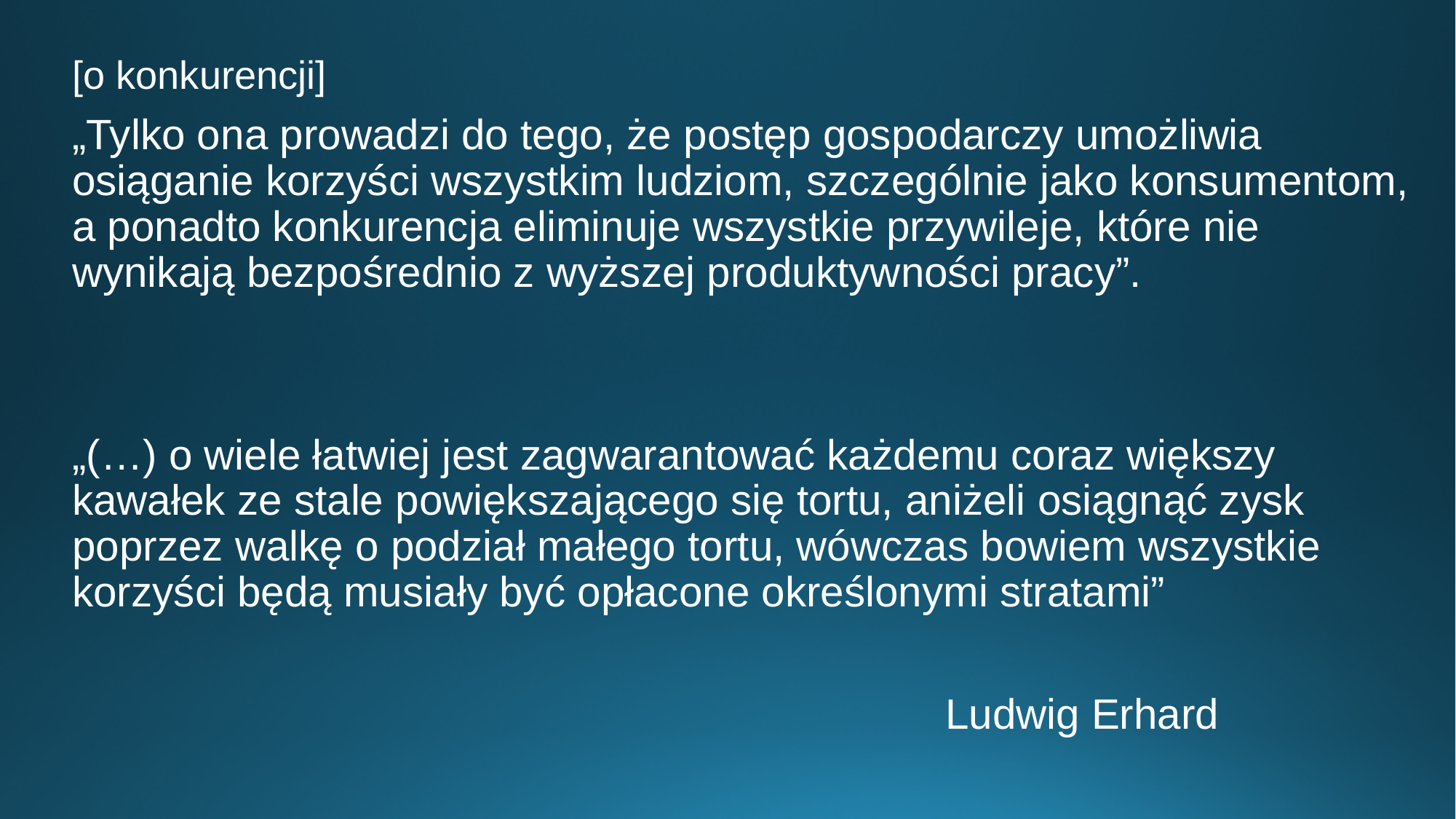

[o konkurencji]
„Tylko ona prowadzi do tego, że postęp gospodarczy umożliwia osiąganie korzyści wszystkim ludziom, szczególnie jako konsumentom, a ponadto konkurencja eliminuje wszystkie przywileje, które nie wynikają bezpośrednio z wyższej produktywności pracy”.

„(…) o wiele łatwiej jest zagwarantować każdemu coraz większy kawałek ze stale powiększającego się tortu, aniżeli osiągnąć zysk poprzez walkę o podział małego tortu, wówczas bowiem wszystkie korzyści będą musiały być opłacone określonymi stratami”

								Ludwig Erhard